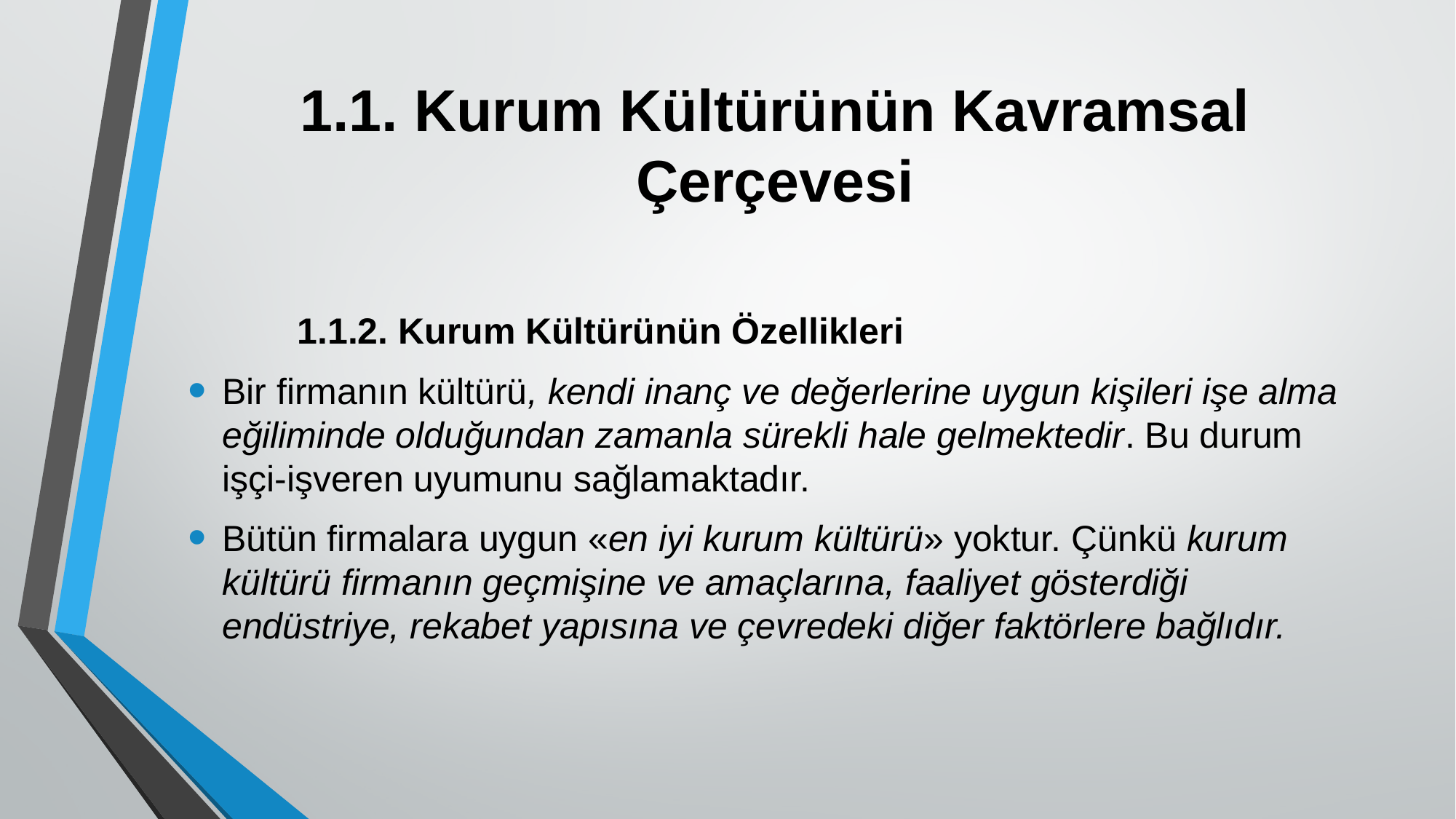

# 1.1. Kurum Kültürünün Kavramsal Çerçevesi
	1.1.2. Kurum Kültürünün Özellikleri
Bir firmanın kültürü, kendi inanç ve değerlerine uygun kişileri işe alma eğiliminde olduğundan zamanla sürekli hale gelmektedir. Bu durum işçi-işveren uyumunu sağlamaktadır.
Bütün firmalara uygun «en iyi kurum kültürü» yoktur. Çünkü kurum kültürü firmanın geçmişine ve amaçlarına, faaliyet gösterdiği endüstriye, rekabet yapısına ve çevredeki diğer faktörlere bağlıdır.